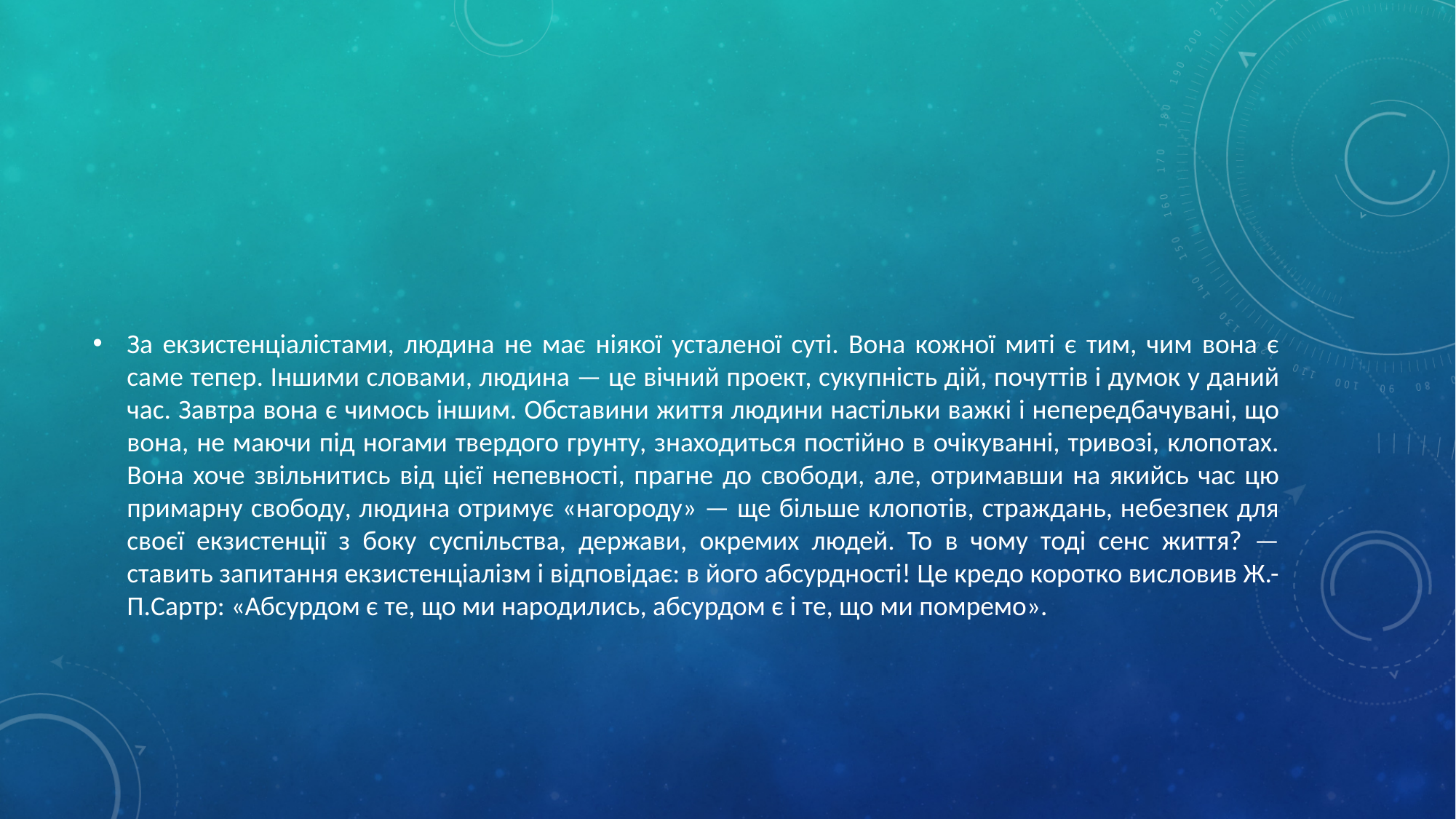

#
За екзистенціалістами, людина не має ніякої усталеної суті. Вона кожної миті є тим, чим вона є саме тепер. Іншими словами, людина — це вічний проект, сукупність дій, почуттів і думок у даний час. Завтра вона є чимось іншим. Обставини життя людини настільки важкі і непередбачувані, що вона, не маючи під ногами твердого грунту, знаходиться постійно в очікуванні, тривозі, клопотах. Вона хоче звільнитись від цієї непевності, прагне до свободи, але, отримавши на якийсь час цю примарну свободу, людина отримує «нагороду» — ще більше клопотів, страждань, небезпек для своєї екзистенції з боку суспільства, держави, окремих людей. То в чому тоді сенс життя? — ставить запитання екзистенціалізм і відповідає: в його абсурдності! Це кредо коротко висловив Ж.-П.Сартр: «Абсурдом є те, що ми народились, абсурдом є і те, що ми помремо».